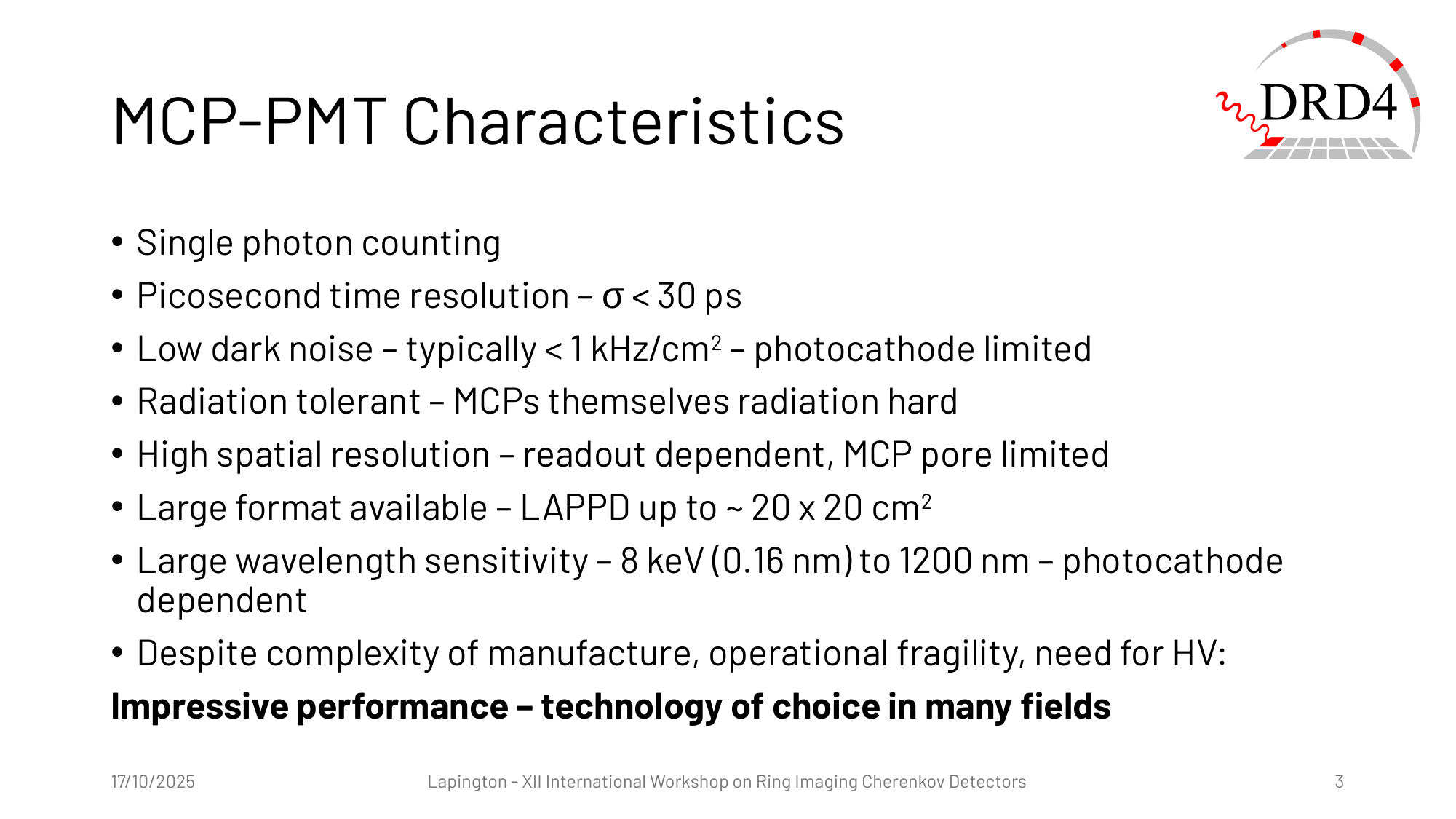

# MCP-PMT Characteristics
Single photon counting
Picosecond time resolution – σ < 30 ps
Low dark noise – typically < 1 kHz/cm2 – photocathode limited
Radiation tolerant – MCPs themselves radiation hard
High spatial resolution – readout dependent, MCP pore limited
Large format available – LAPPD up to ~ 20 x 20 cm2
Large wavelength sensitivity – 8 keV (0.16 nm) to 1200 nm – photocathode dependent
Despite complexity of manufacture, operational fragility, need for HV:
Impressive performance – technology of choice in many fields

17/10/2025
Lapington - XII International Workshop on Ring Imaging Cherenkov Detectors
3